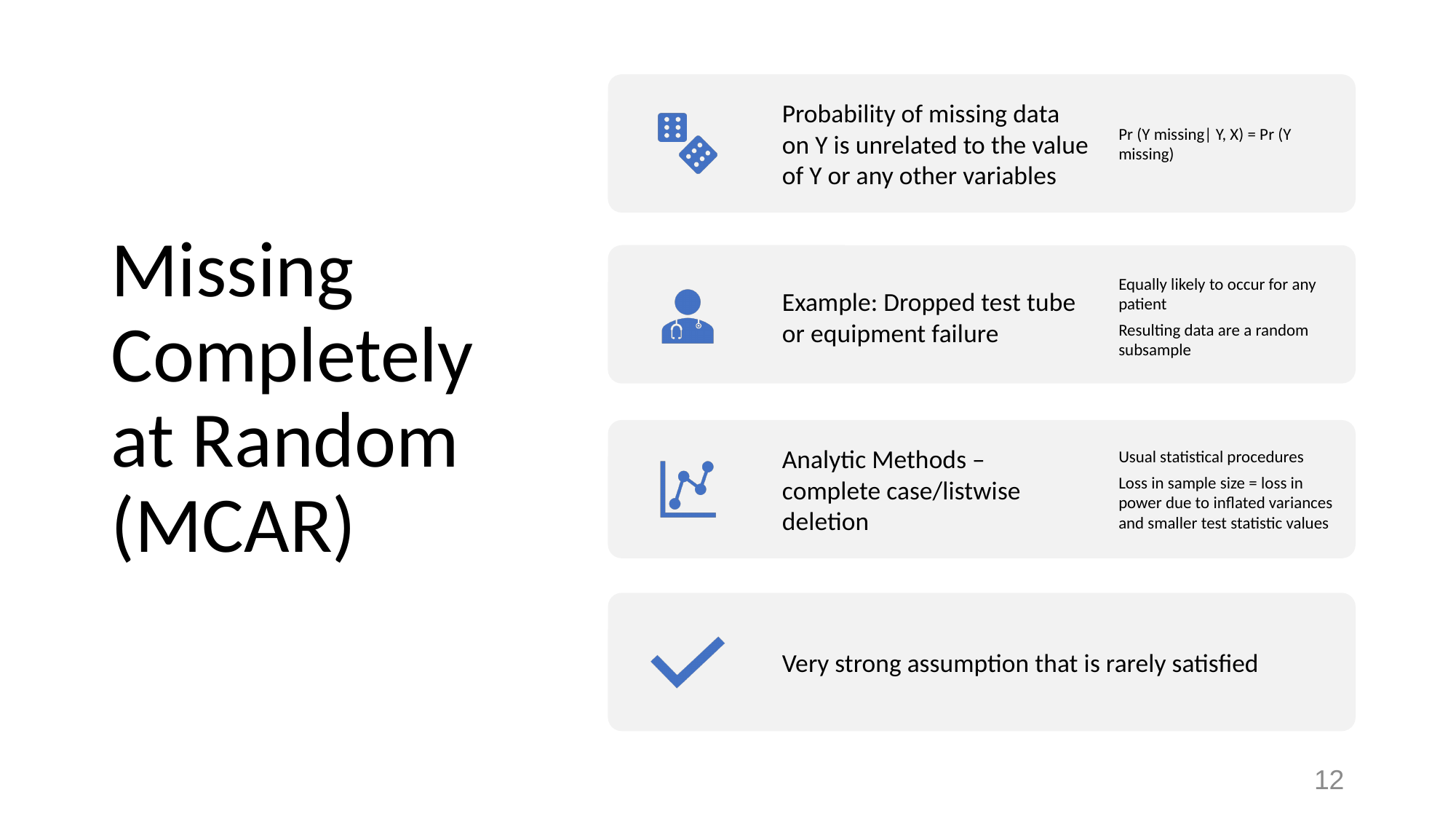

# Missing Completely at Random (MCAR)
Probability of missing data on Y is unrelated to the value of Y or any other variables
Pr (Y missing| Y, X) = Pr (Y missing)
Example: Dropped test tube or equipment failure
Equally likely to occur for any patient
Resulting data are a random subsample
Analytic Methods – complete case/listwise deletion
Usual statistical procedures
Loss in sample size = loss in power due to inflated variances and smaller test statistic values
Very strong assumption that is rarely satisfied
12